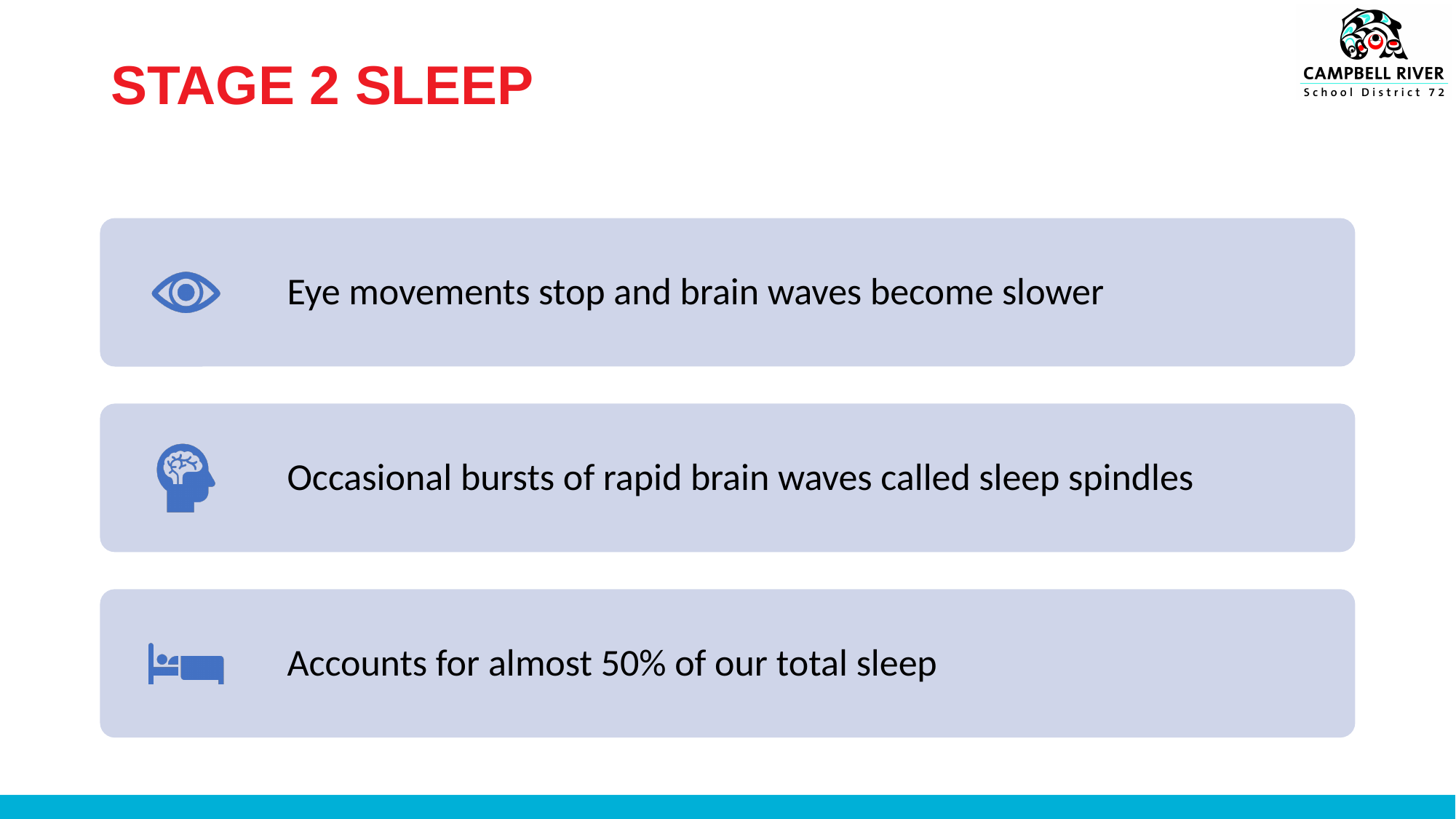

# STAGE 2 SLEEP

Eye movements stop and brain waves become slower
Occasional bursts of rapid brain waves called sleep spindles
Accounts for almost 50% of our total sleep